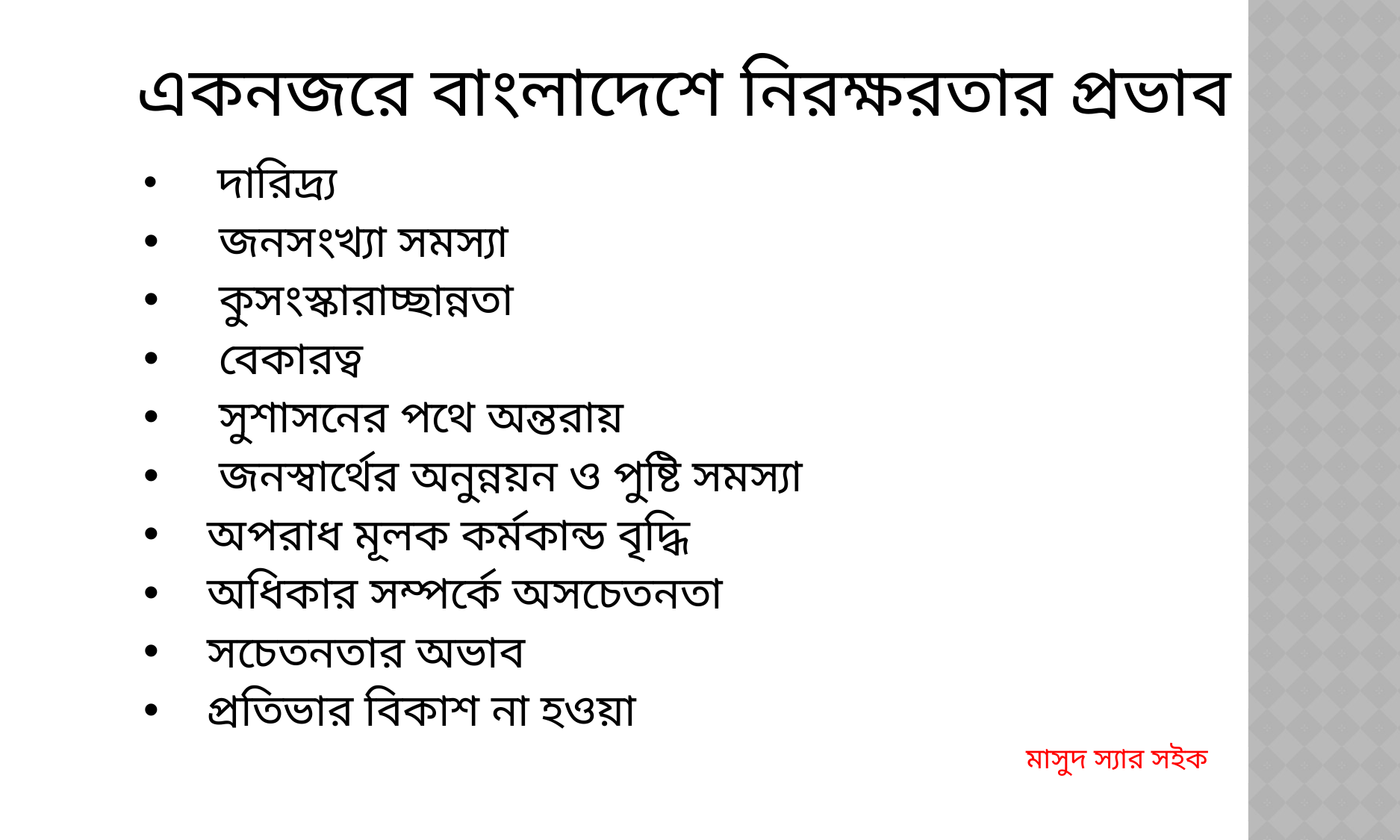

একনজরে বাংলাদেশে নিরক্ষরতার প্রভাব
 দারিদ্র্য
 জনসংখ্যা সমস্যা
 কুসংস্কারাচ্ছান্নতা
 বেকারত্ব
 সুশাসনের পথে অন্তরায়
 জনস্বার্থের অনুন্নয়ন ও পুষ্টি সমস্যা
অপরাধ মূলক কর্মকান্ড বৃদ্ধি
অধিকার সম্পর্কে অসচেতনতা
সচেতনতার অভাব
প্রতিভার বিকাশ না হওয়া

মাসুদ স্যার সইক